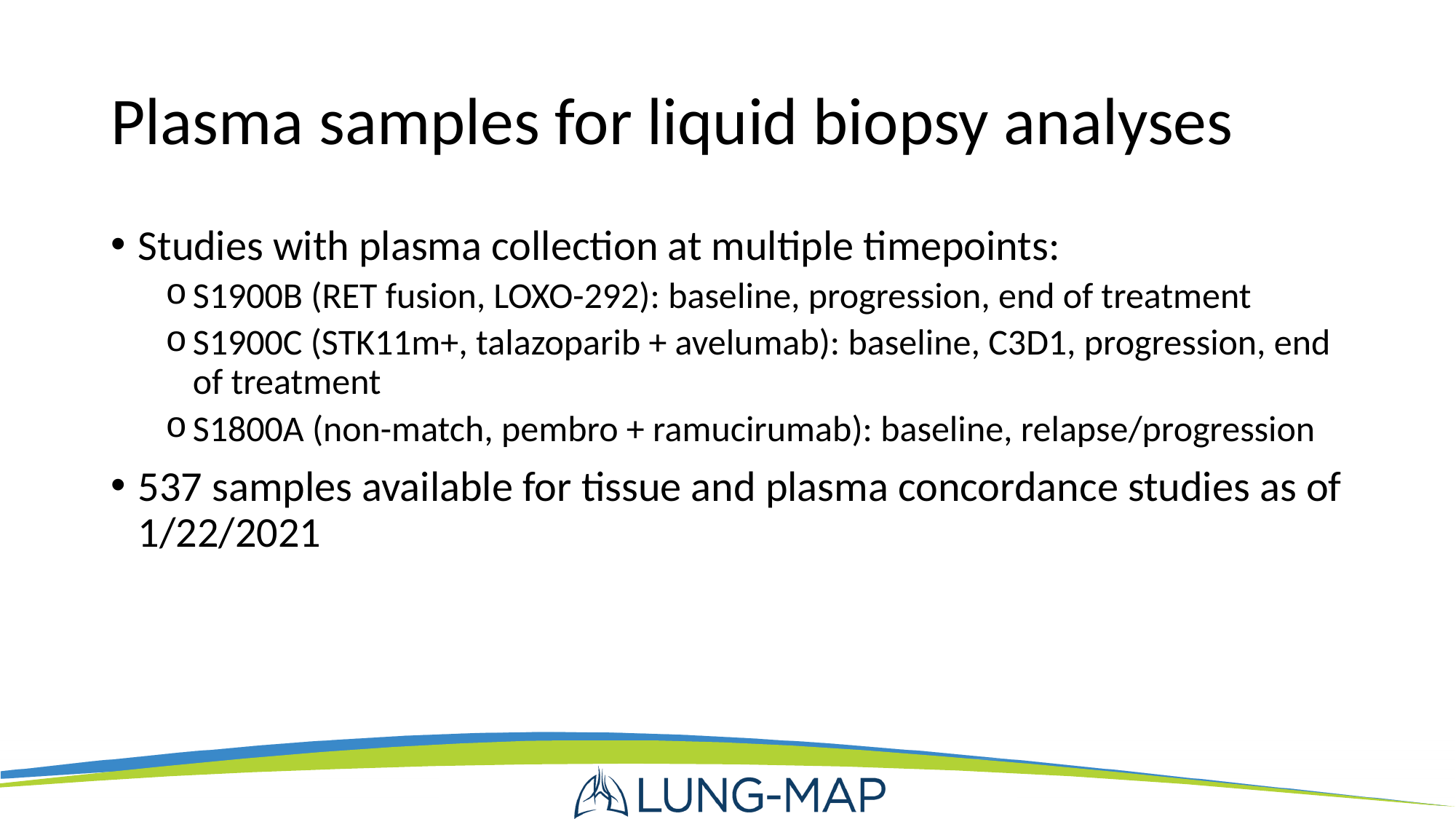

# Plasma samples for liquid biopsy analyses
Studies with plasma collection at multiple timepoints:
S1900B (RET fusion, LOXO-292): baseline, progression, end of treatment
S1900C (STK11m+, talazoparib + avelumab): baseline, C3D1, progression, end of treatment
S1800A (non-match, pembro + ramucirumab): baseline, relapse/progression
537 samples available for tissue and plasma concordance studies as of 1/22/2021